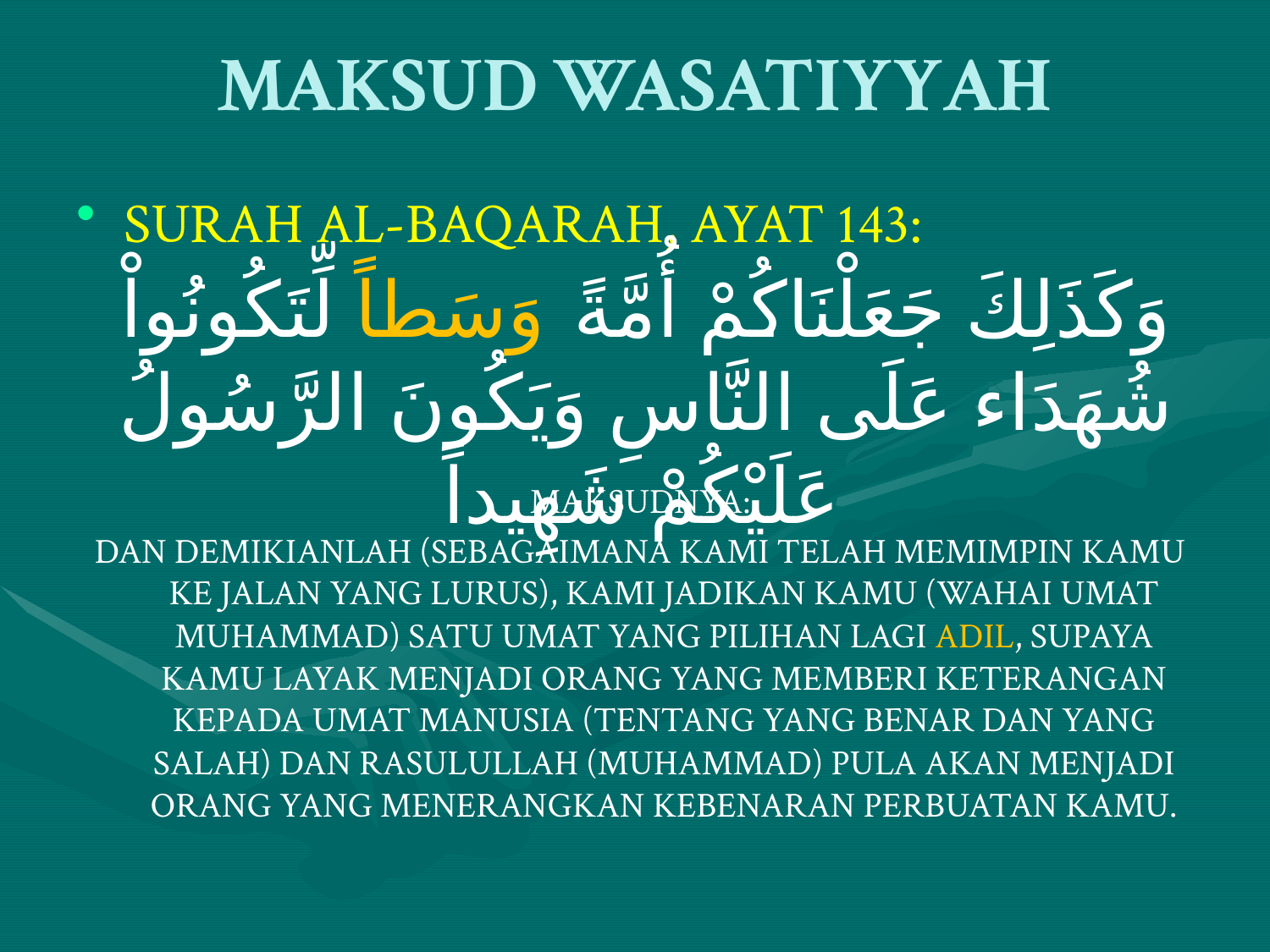

# MAKSUD WASATIYYAH

SURAH AL-BAQARAH, AYAT 143:

MAKSUDNYA:
DAN DEMIKIANLAH (SEBAGAIMANA KAMI TELAH MEMIMPIN KAMU KE JALAN YANG LURUS), KAMI JADIKAN KAMU (WAHAI UMAT MUHAMMAD) SATU UMAT YANG PILIHAN LAGI ADIL, SUPAYA KAMU LAYAK MENJADI ORANG YANG MEMBERI KETERANGAN KEPADA UMAT MANUSIA (TENTANG YANG BENAR DAN YANG SALAH) DAN RASULULLAH (MUHAMMAD) PULA AKAN MENJADI ORANG YANG MENERANGKAN KEBENARAN PERBUATAN KAMU.
وَكَذَلِكَ جَعَلْنَاكُمْ أُمَّةً وَسَطاً لِّتَكُونُواْ شُهَدَاء عَلَى النَّاسِ وَيَكُونَ الرَّسُولُ عَلَيْكُمْ شَهِيداً